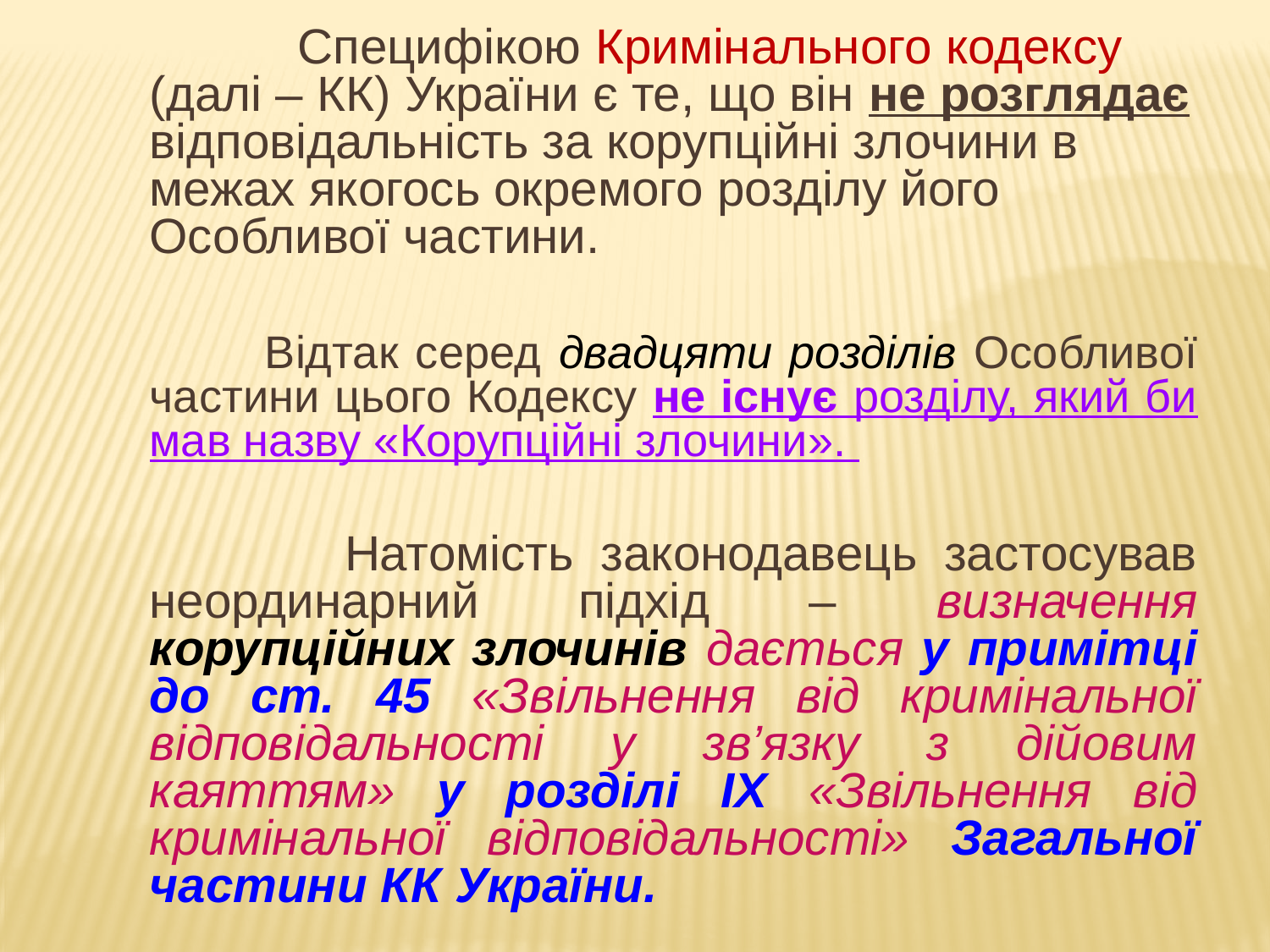

Специфікою Кримінального кодексу (далі – КК) України є те, що він не розглядає відповідальність за корупційні злочини в межах якогось окремого розділу його Особливої частини.

         Відтак серед двадцяти розділів Особливої частини цього Кодексу не існує розділу, який би мав назву «Корупційні злочини».

         Натомість законодавець застосував неординарний підхід – визначення корупційних злочинів дається у примітці до ст. 45 «Звільнення від кримінальної відповідальності у зв’язку з дійовим каяттям» у розділі ІХ «Звільнення від кримінальної відповідальності» Загальної частини КК України.